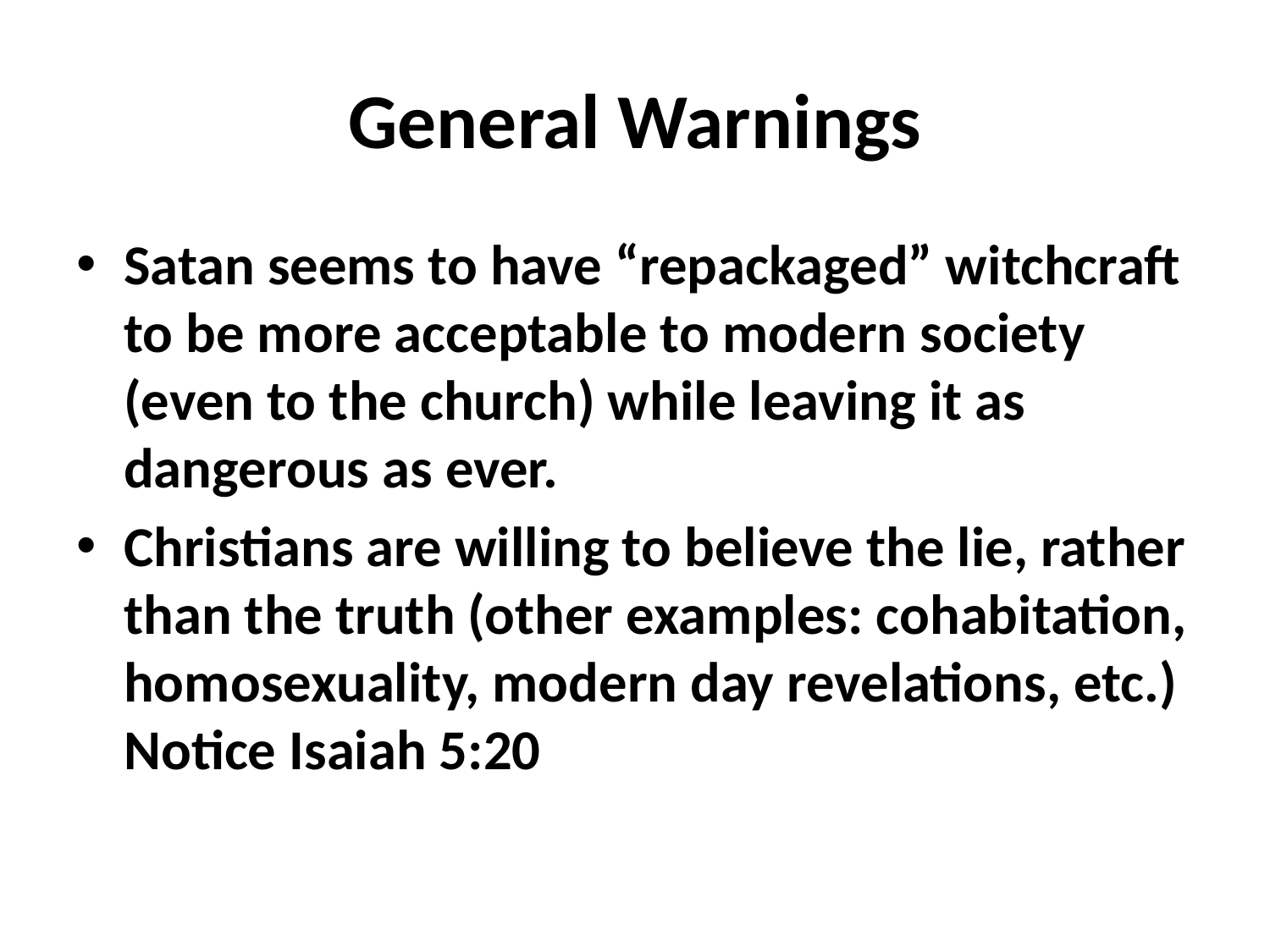

# General Warnings
Satan seems to have “repackaged” witchcraft to be more acceptable to modern society (even to the church) while leaving it as dangerous as ever.
Christians are willing to believe the lie, rather than the truth (other examples: cohabitation, homosexuality, modern day revelations, etc.)  Notice Isaiah 5:20